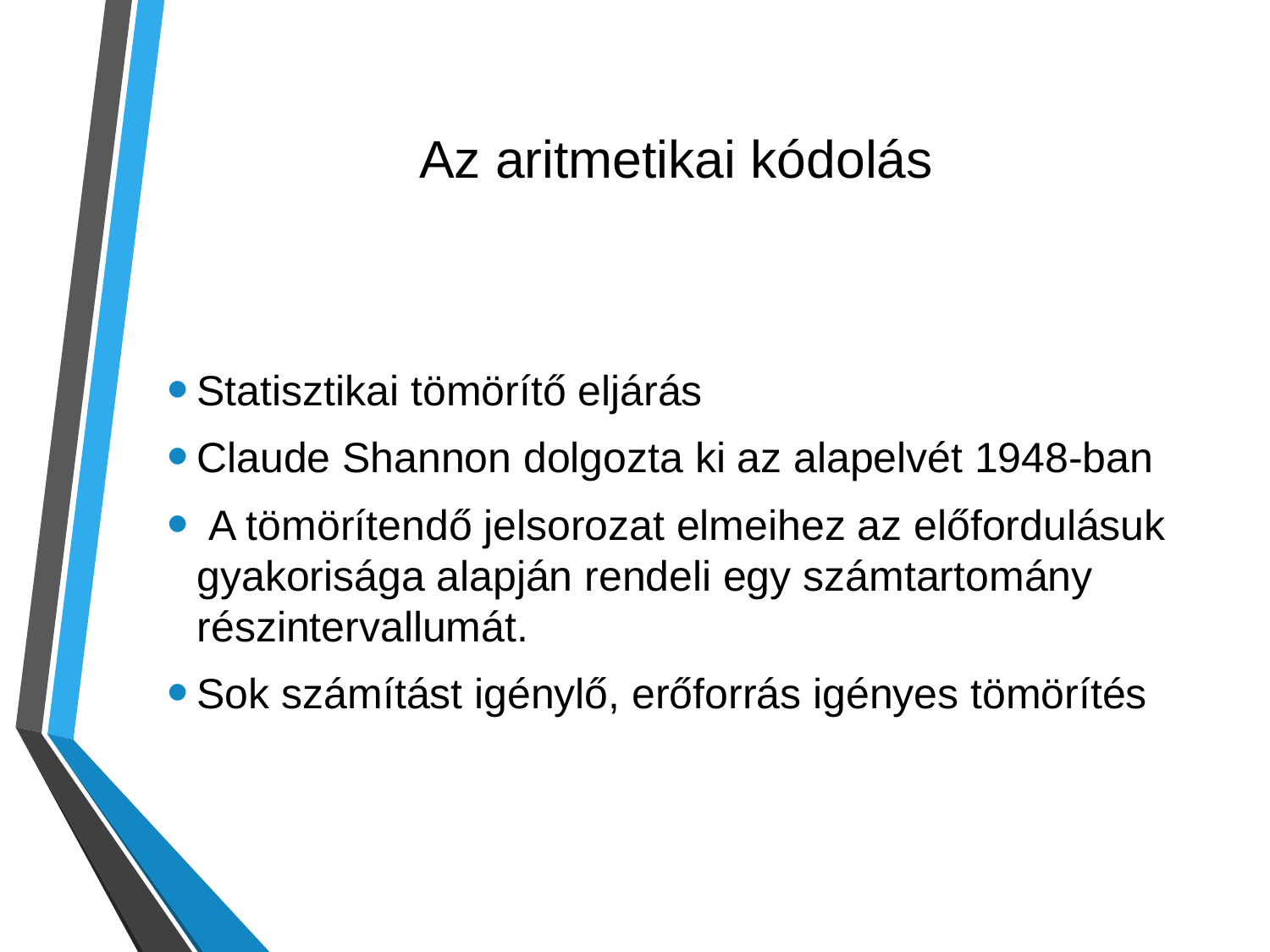

# Az aritmetikai kódolás
Statisztikai tömörítő eljárás
Claude Shannon dolgozta ki az alapelvét 1948-ban
 A tömörítendő jelsorozat elmeihez az előfordulásuk gyakorisága alapján rendeli egy számtartomány  részintervallumát.
Sok számítást igénylő, erőforrás igényes tömörítés